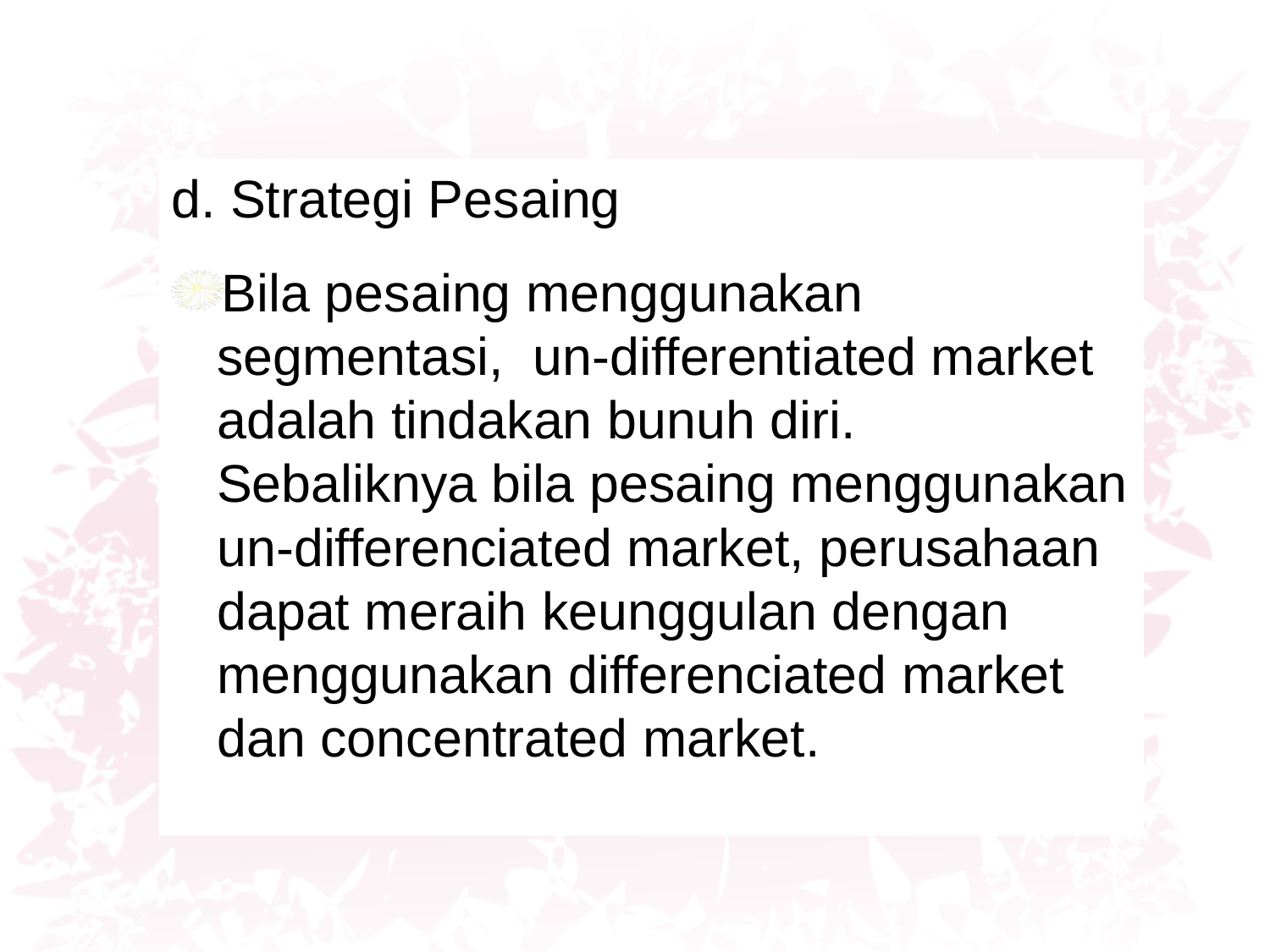

d. Strategi Pesaing
Bila pesaing menggunakan segmentasi,  un-differentiated market adalah tindakan bunuh diri. Sebaliknya bila pesaing menggunakan un-differenciated market, perusahaan dapat meraih keunggulan dengan menggunakan differenciated market dan concentrated market.